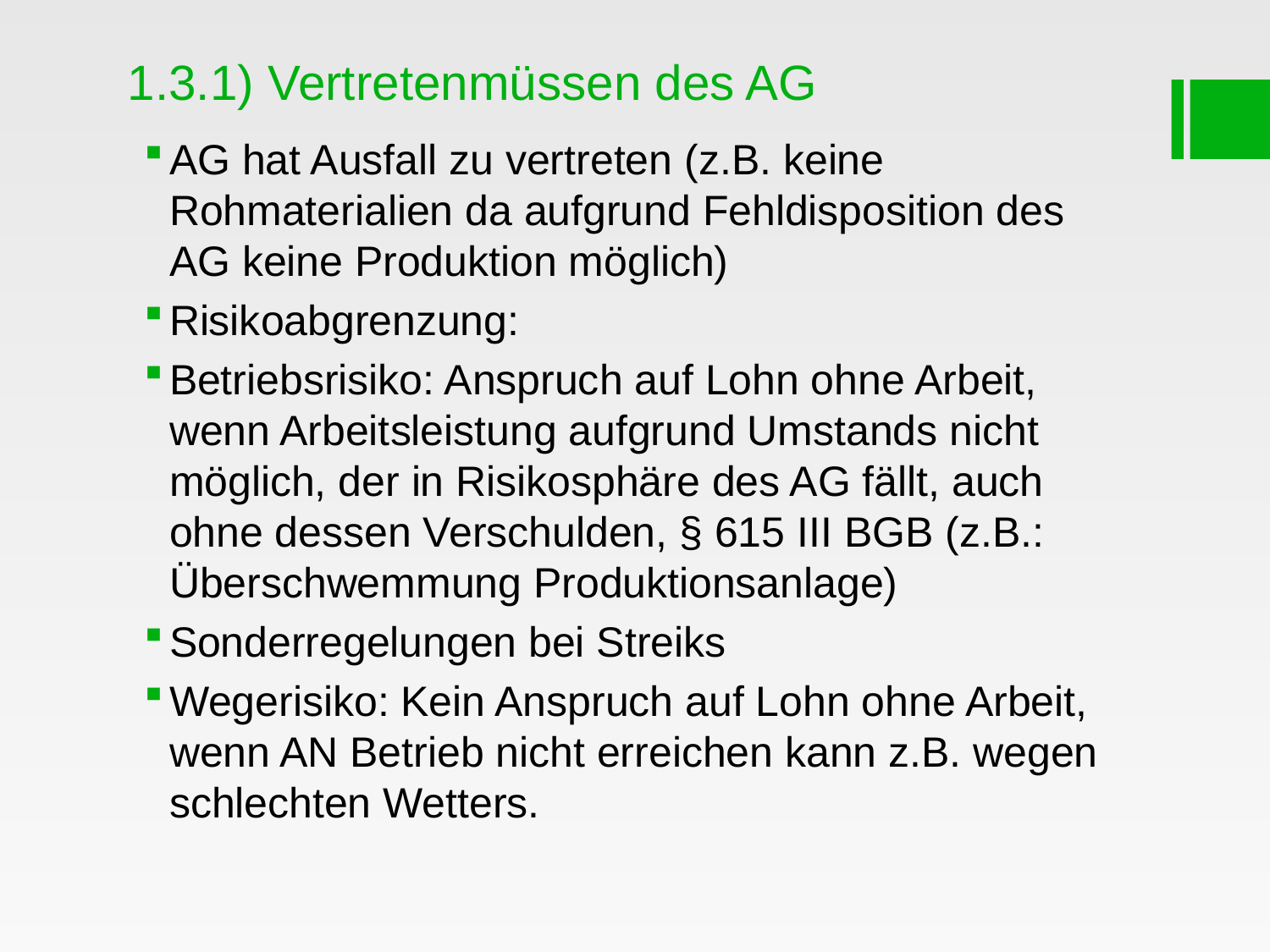

# 1.3.1) Vertretenmüssen des AG
AG hat Ausfall zu vertreten (z.B. keine Rohmaterialien da aufgrund Fehldisposition des AG keine Produktion möglich)
Risikoabgrenzung:
Betriebsrisiko: Anspruch auf Lohn ohne Arbeit, wenn Arbeitsleistung aufgrund Umstands nicht möglich, der in Risikosphäre des AG fällt, auch ohne dessen Verschulden, § 615 III BGB (z.B.: Überschwemmung Produktionsanlage)
Sonderregelungen bei Streiks
Wegerisiko: Kein Anspruch auf Lohn ohne Arbeit, wenn AN Betrieb nicht erreichen kann z.B. wegen schlechten Wetters.